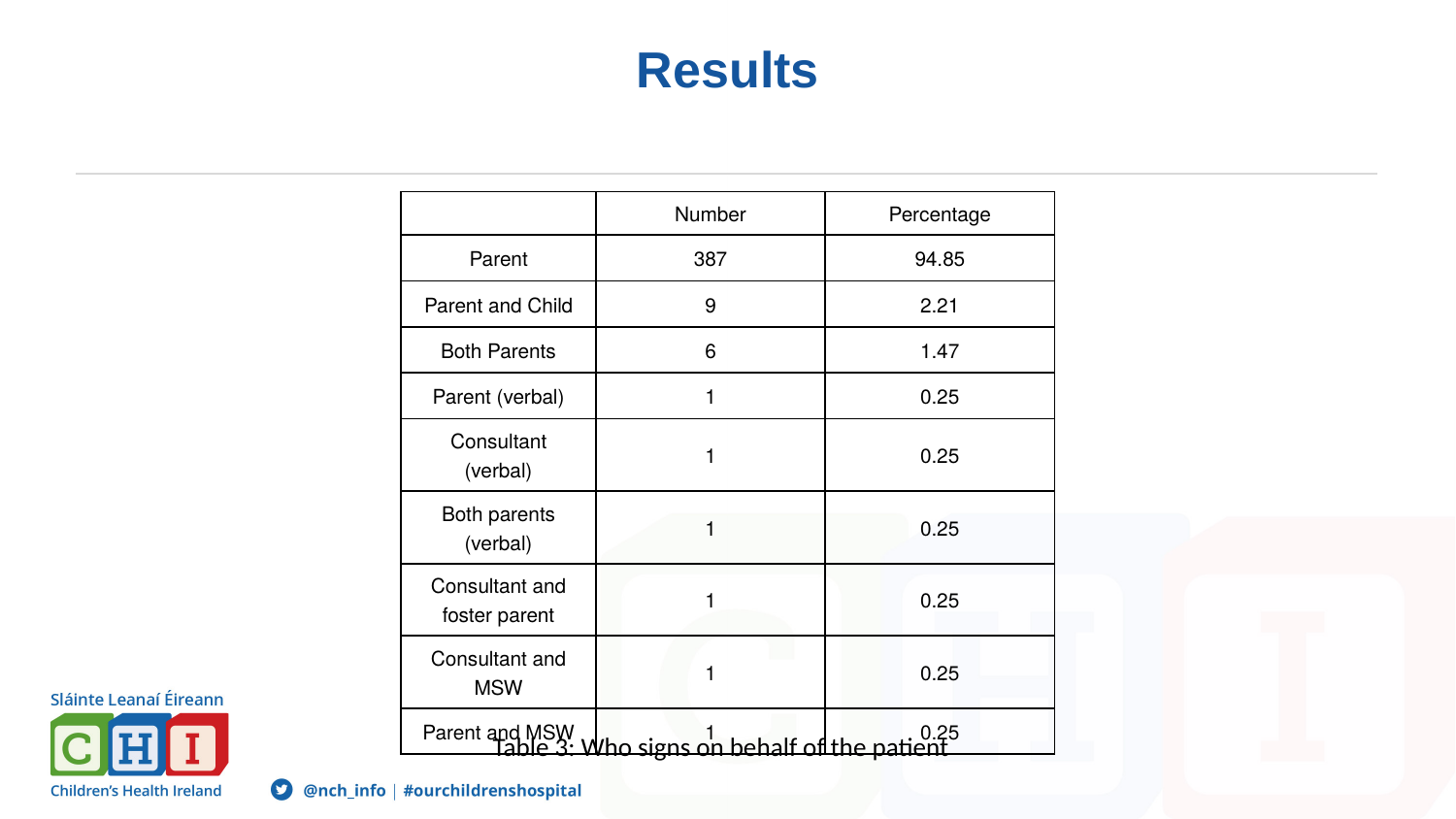

# Results
|  | Number | Percentage |
| --- | --- | --- |
| Parent | 387 | 94.85 |
| Parent and Child | 9 | 2.21 |
| Both Parents | 6 | 1.47 |
| Parent (verbal) | 1 | 0.25 |
| Consultant (verbal) | 1 | 0.25 |
| Both parents (verbal) | 1 | 0.25 |
| Consultant and foster parent | 1 | 0.25 |
| Consultant and MSW | 1 | 0.25 |
| Parent and MSW | 1 | 0.25 |
Table 3: Who signs on behalf of the patient